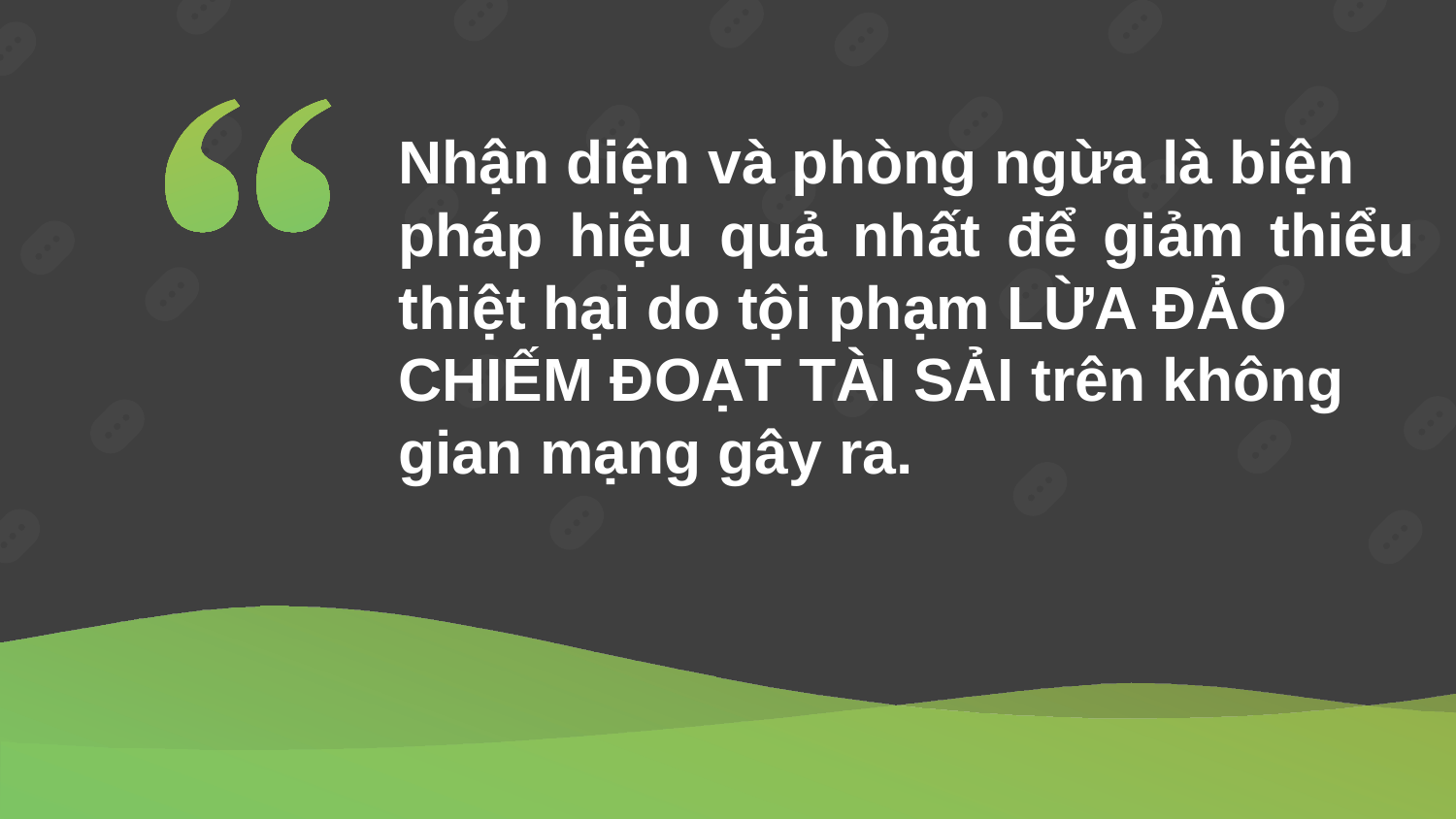

Nhận diện và phòng ngừa là biện
pháp hiệu quả nhất để giảm thiểu thiệt hại do tội phạm LỪA ĐẢO
CHIẾM ĐOẠT TÀI SẢI trên không
gian mạng gây ra.